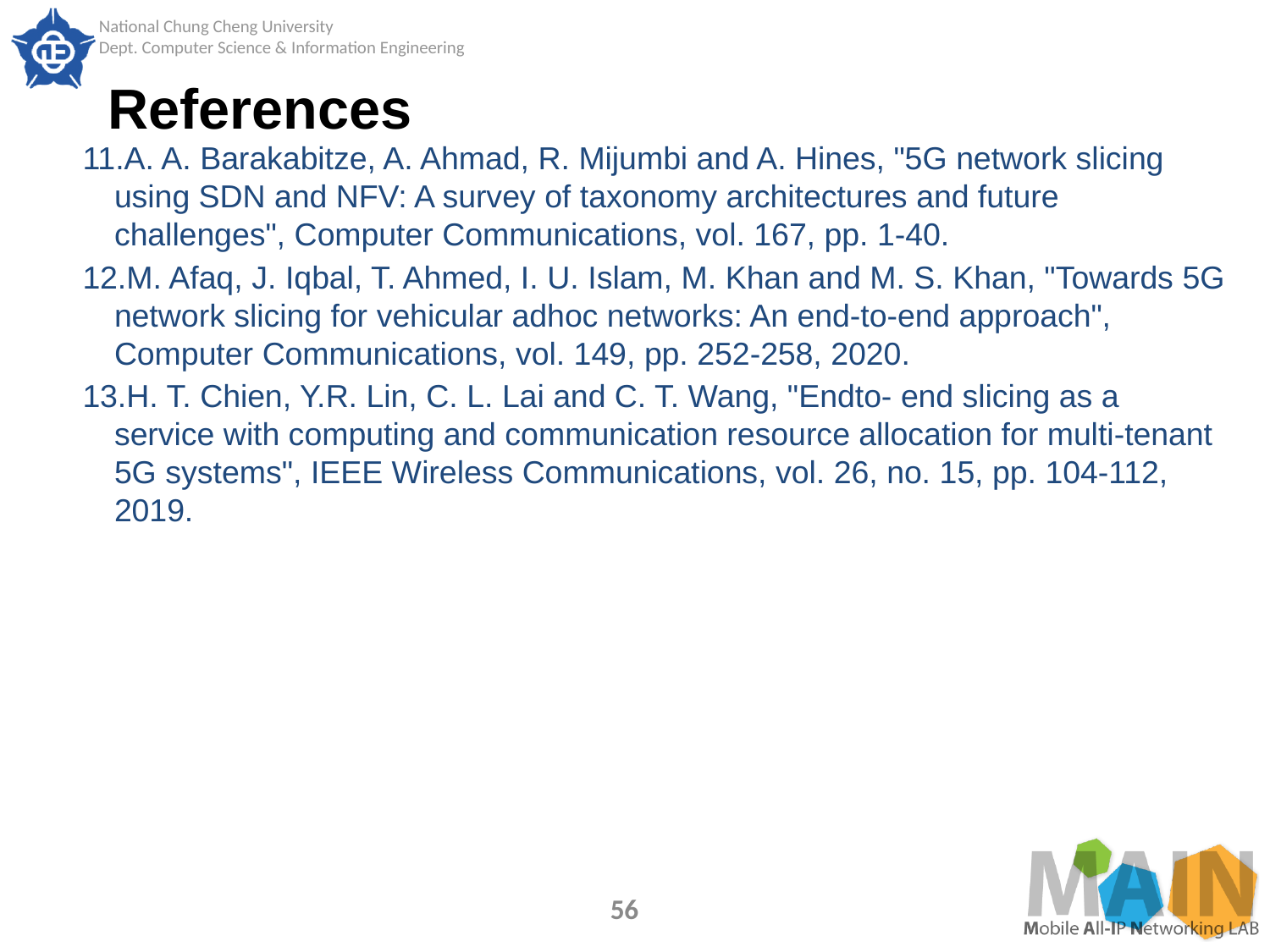

# References
11.A. A. Barakabitze, A. Ahmad, R. Mijumbi and A. Hines, "5G network slicing using SDN and NFV: A survey of taxonomy architectures and future challenges", Computer Communications, vol. 167, pp. 1-40.
12.M. Afaq, J. Iqbal, T. Ahmed, I. U. Islam, M. Khan and M. S. Khan, "Towards 5G network slicing for vehicular adhoc networks: An end-to-end approach", Computer Communications, vol. 149, pp. 252-258, 2020.
13.H. T. Chien, Y.R. Lin, C. L. Lai and C. T. Wang, "Endto- end slicing as a service with computing and communication resource allocation for multi-tenant 5G systems", IEEE Wireless Communications, vol. 26, no. 15, pp. 104-112, 2019.

56